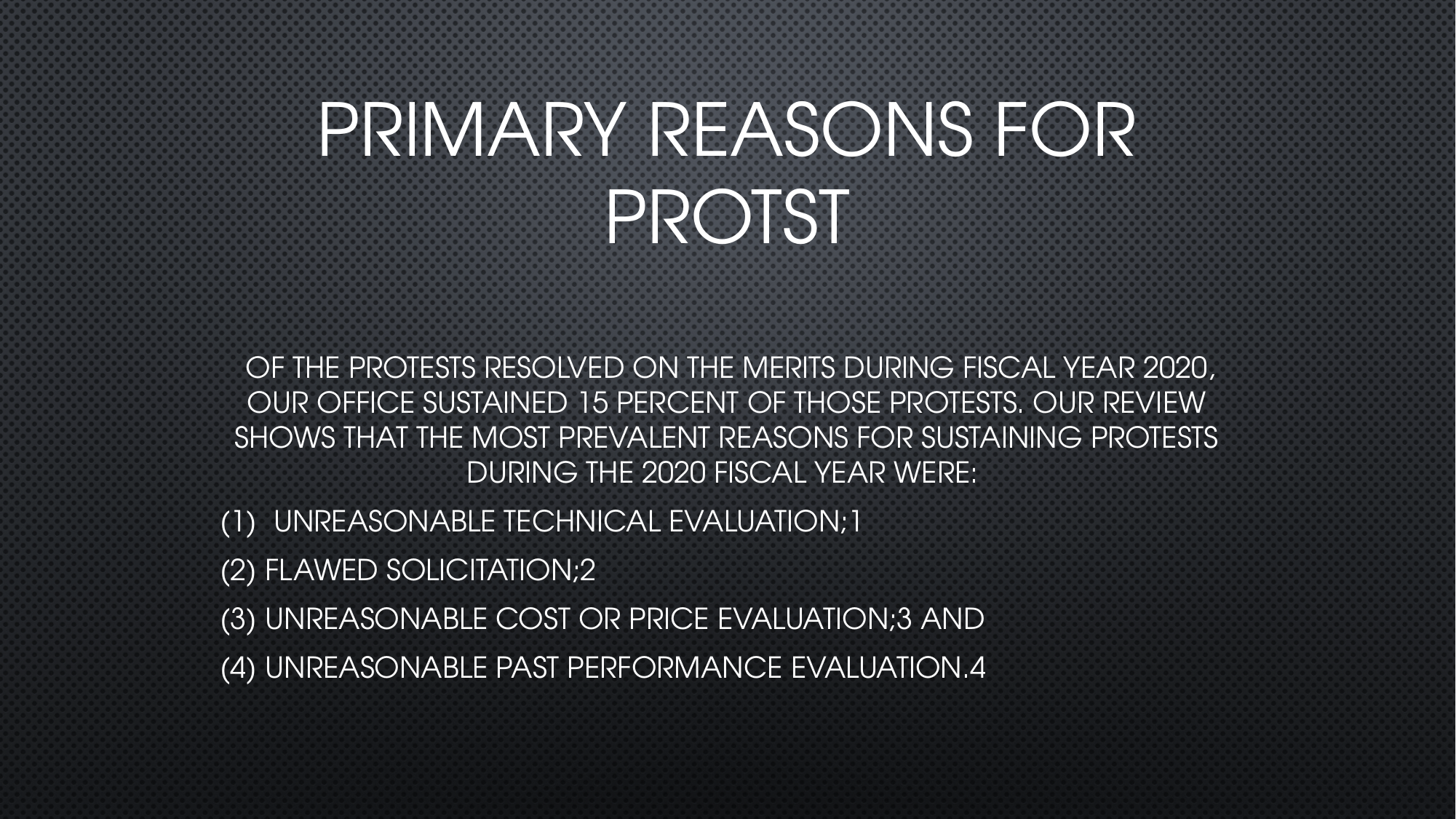

# Primary reasons for protst

 Of the protests resolved on the merits during fiscal year 2020, our Office sustained 15 percent of those protests. Our review shows that the most prevalent reasons for sustaining protests during the 2020 fiscal year were:
unreasonable technical evaluation;1
(2) flawed solicitation;2
(3) unreasonable cost or price evaluation;3 and
(4) unreasonable past performance evaluation.4